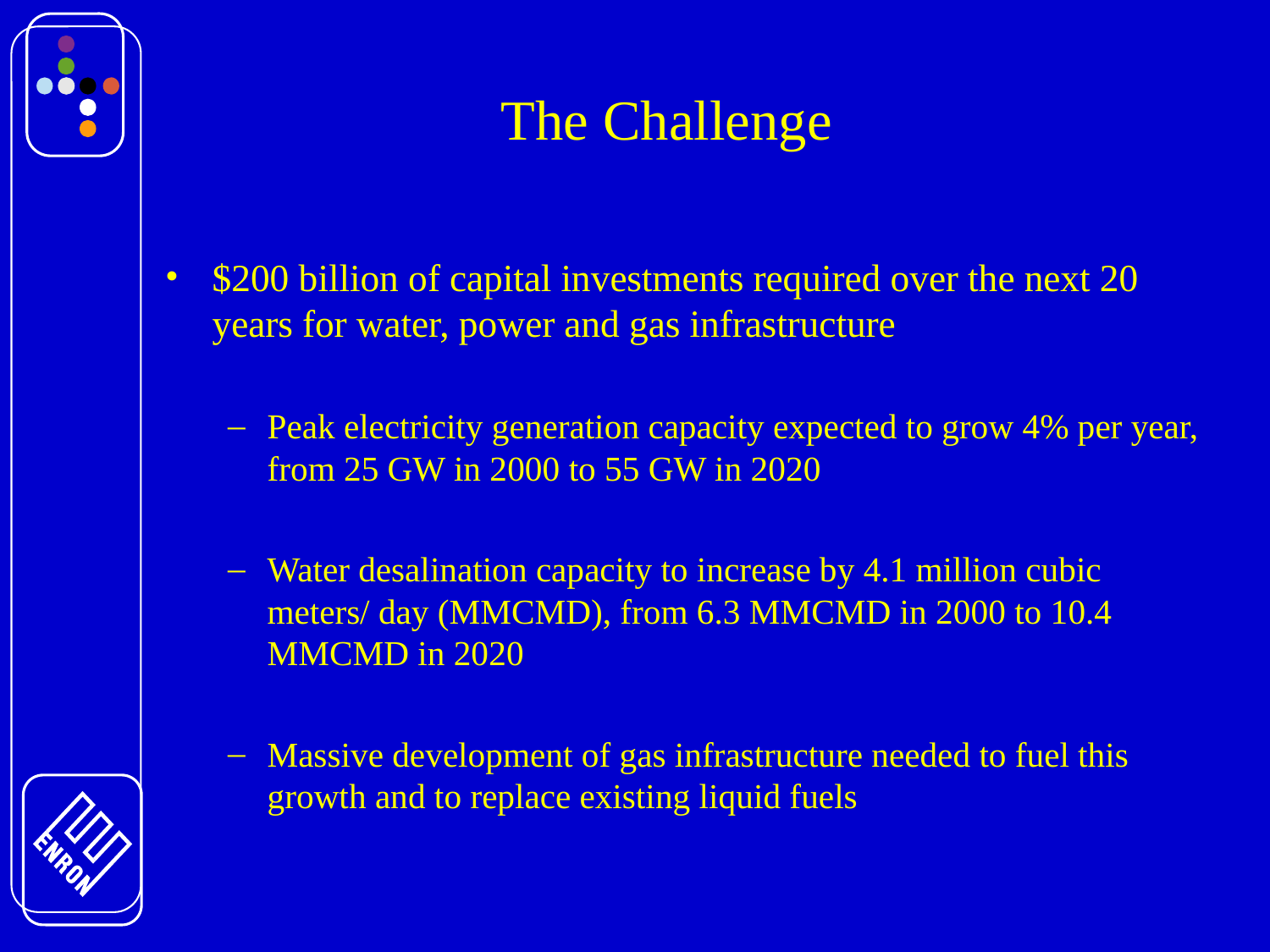

# The Challenge
$200 billion of capital investments required over the next 20 years for water, power and gas infrastructure

Peak electricity generation capacity expected to grow 4% per year, from 25 GW in 2000 to 55 GW in 2020

Water desalination capacity to increase by 4.1 million cubic meters/ day (MMCMD), from 6.3 MMCMD in 2000 to 10.4 MMCMD in 2020

Massive development of gas infrastructure needed to fuel this growth and to replace existing liquid fuels